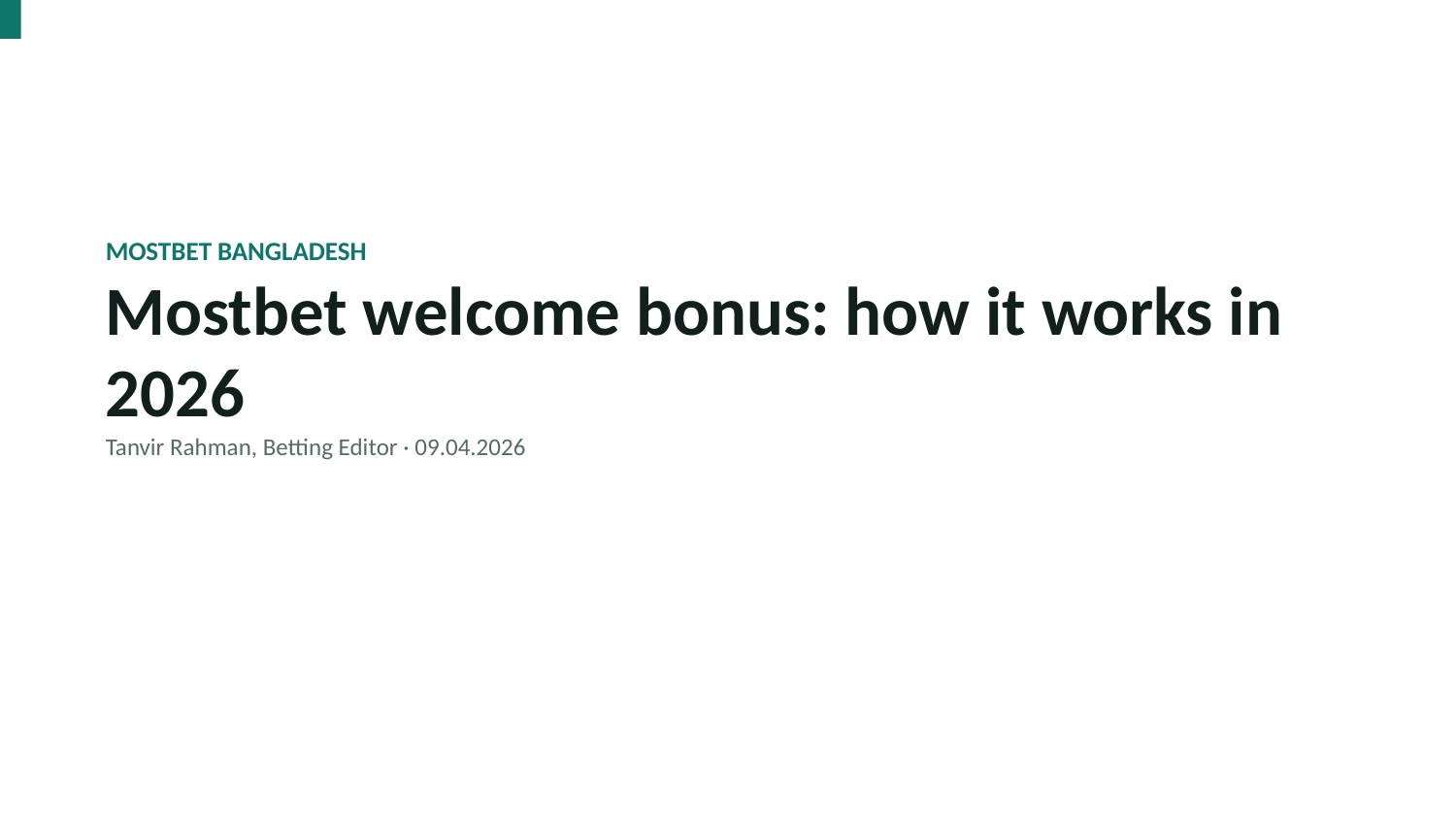

MOSTBET BANGLADESH
Mostbet welcome bonus: how it works in 2026
Tanvir Rahman, Betting Editor · 09.04.2026